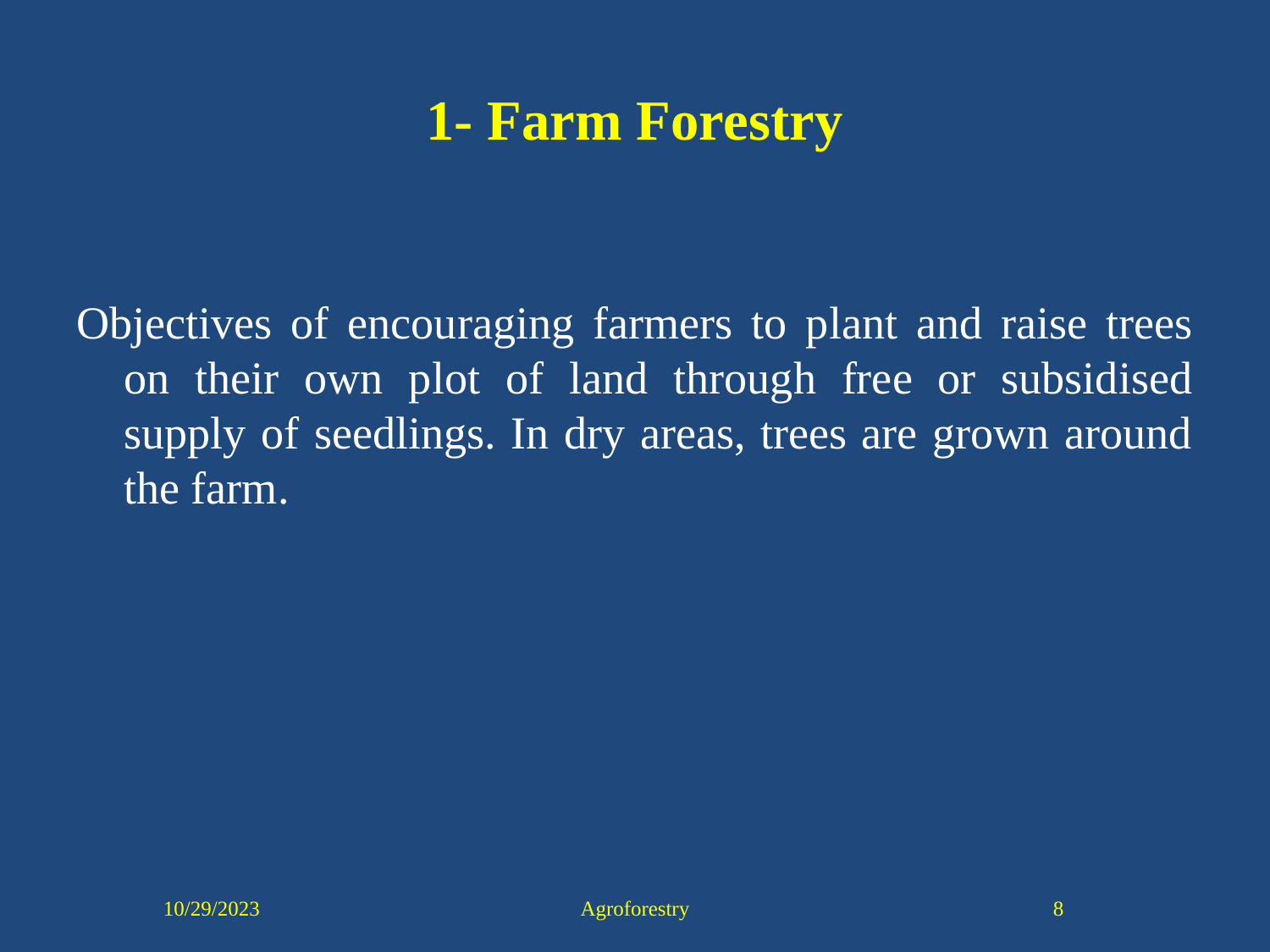

# 1- Farm Forestry

Objectives of encouraging farmers to plant and raise trees on their own plot of land through free or subsidised supply of seedlings. In dry areas, trees are grown around the farm.

10/29/2023
Agroforestry
8